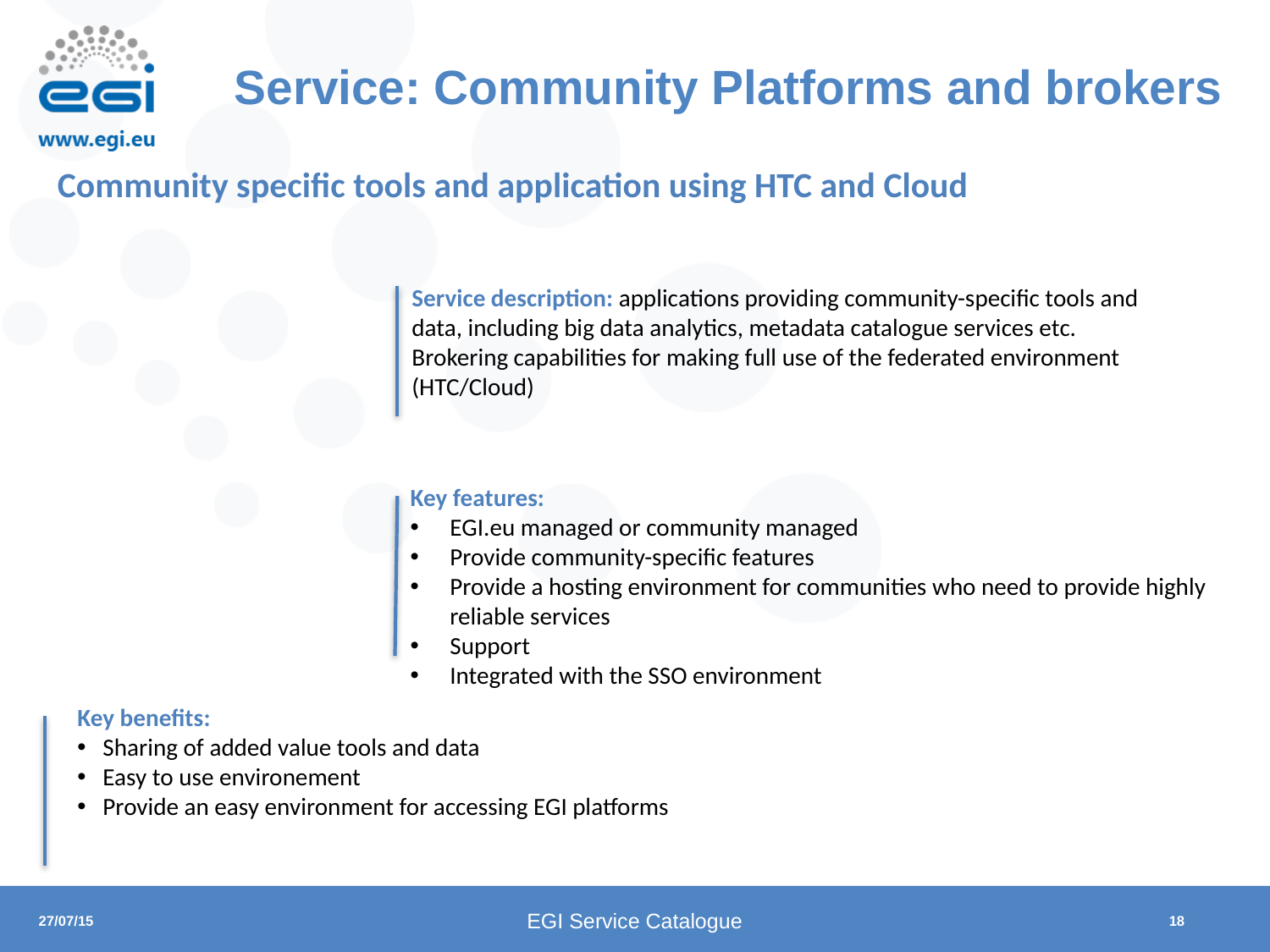

# Service: Community Platforms and brokers
Community specific tools and application using HTC and Cloud
Service description: applications providing community-specific tools and data, including big data analytics, metadata catalogue services etc.
Brokering capabilities for making full use of the federated environment (HTC/Cloud)
Key features:
EGI.eu managed or community managed
Provide community-specific features
Provide a hosting environment for communities who need to provide highly reliable services
Support
Integrated with the SSO environment

Key benefits:
Sharing of added value tools and data
Easy to use environement
Provide an easy environment for accessing EGI platforms

EGI Service Catalogue